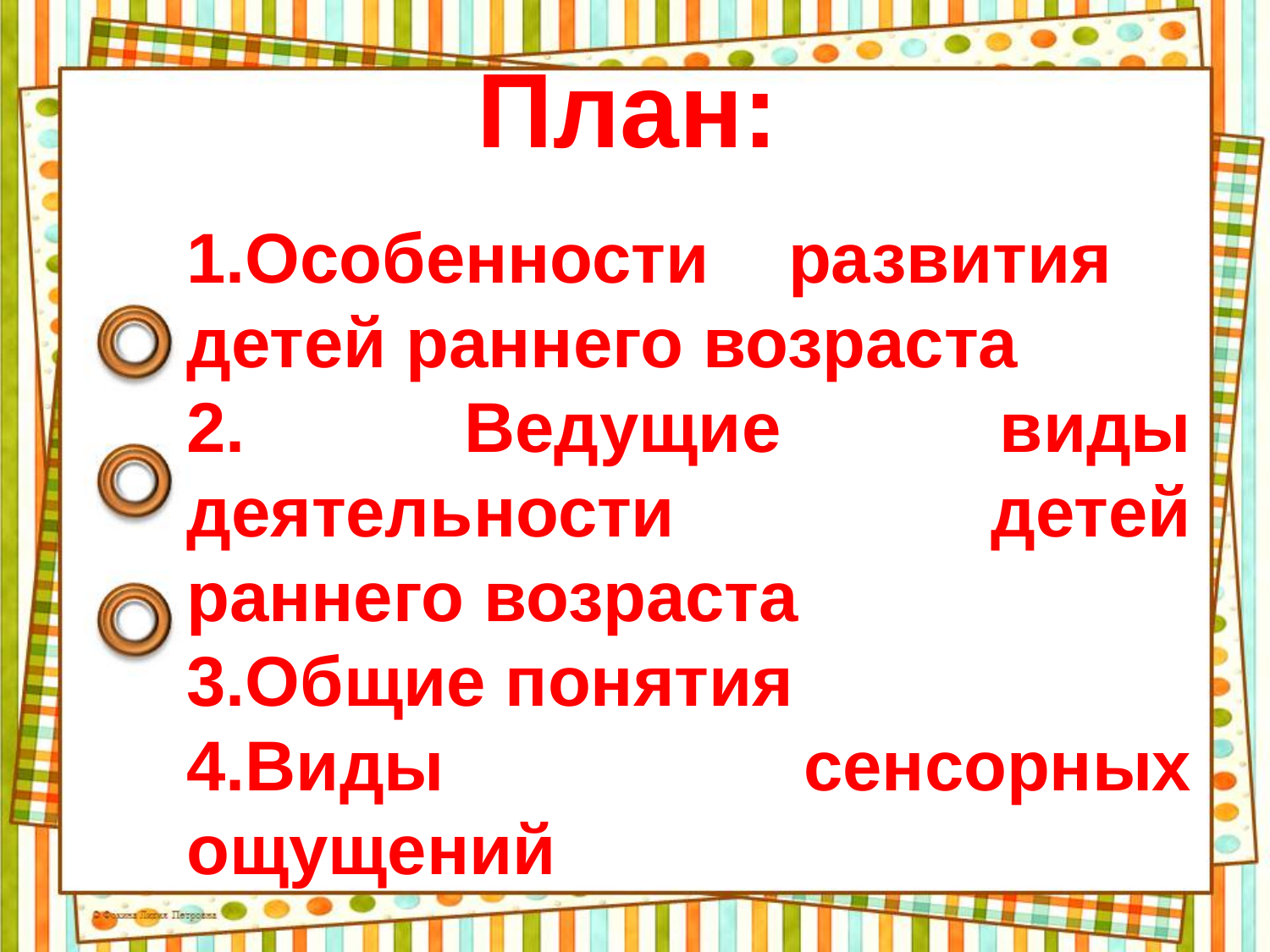

План:
1.Особенности развития  детей раннего возраста
2. Ведущие виды деятельности детей раннего возраста
3.Общие понятия
4.Виды сенсорных ощущений